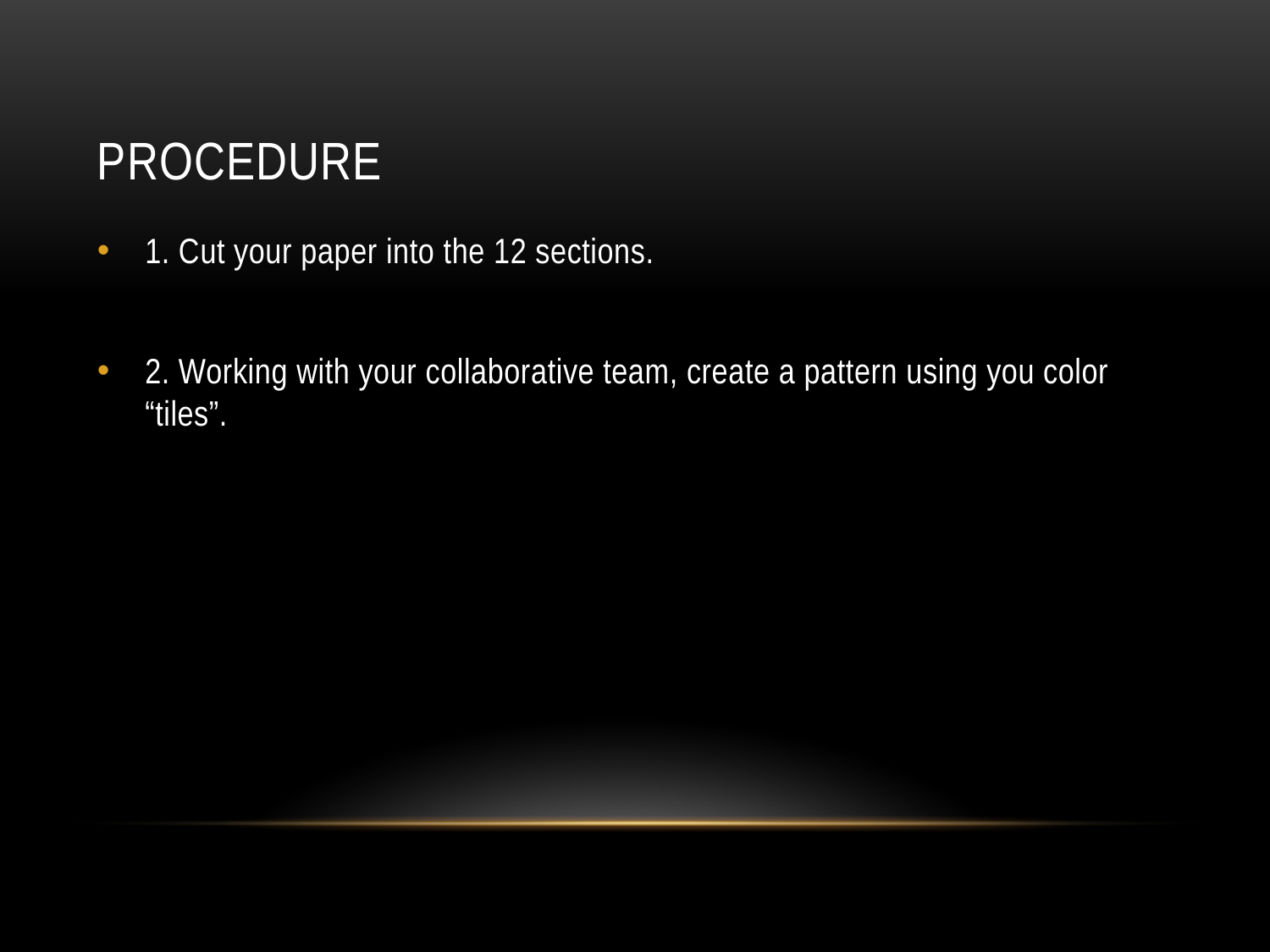

# Procedure
1. Cut your paper into the 12 sections.

2. Working with your collaborative team, create a pattern using you color “tiles”.